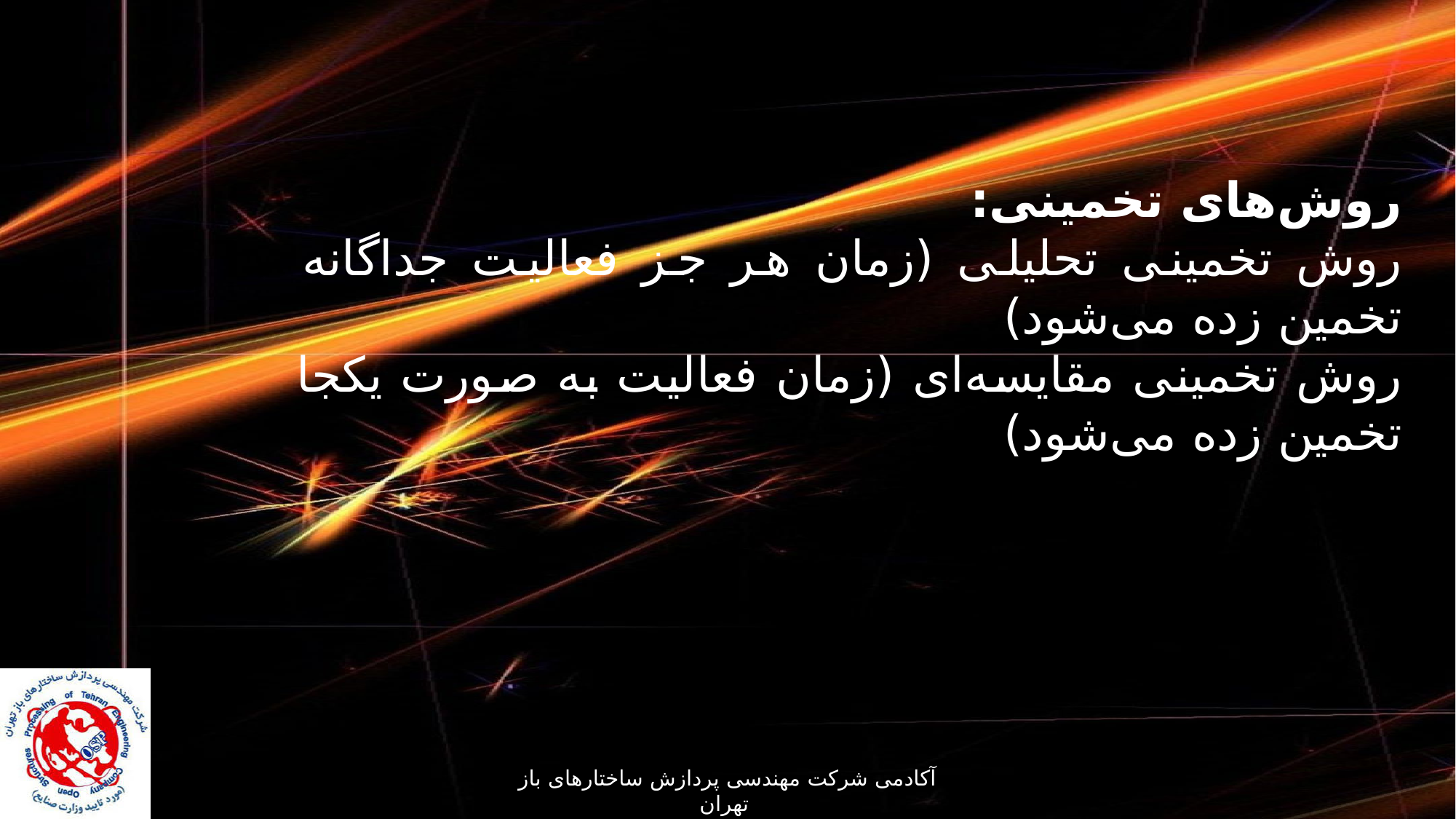

روش‌های تخمینی:
روش تخمینی تحلیلی (زمان هر جز فعالیت جداگانه تخمین زده می‌شود)
روش تخمینی مقایسه‌ای (زمان فعالیت به صورت یکجا تخمین زده می‌شود)

آکادمی شرکت مهندسی پردازش ساختارهای باز تهران